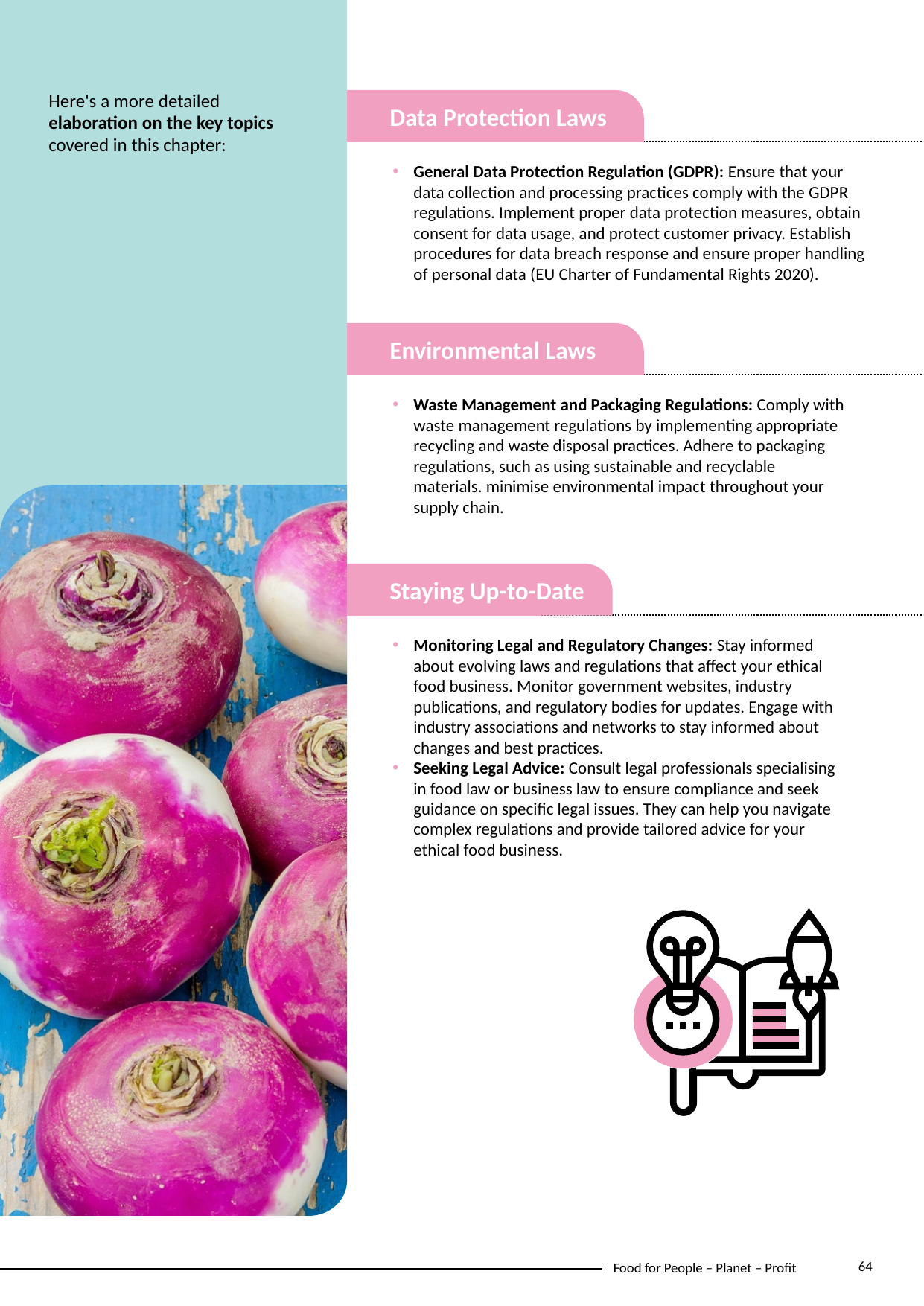

Here's a more detailed elaboration on the key topics covered in this chapter:

General Data Protection Regulation (GDPR): Ensure that your data collection and processing practices comply with the GDPR regulations. Implement proper data protection measures, obtain consent for data usage, and protect customer privacy. Establish procedures for data breach response and ensure proper handling of personal data (EU Charter of Fundamental Rights 2020).

Data Protection Laws

Waste Management and Packaging Regulations: Comply with waste management regulations by implementing appropriate recycling and waste disposal practices. Adhere to packaging regulations, such as using sustainable and recyclable materials. minimise environmental impact throughout your supply chain.

Environmental Laws

Monitoring Legal and Regulatory Changes: Stay informed about evolving laws and regulations that affect your ethical food business. Monitor government websites, industry publications, and regulatory bodies for updates. Engage with industry associations and networks to stay informed about changes and best practices.
Seeking Legal Advice: Consult legal professionals specialising in food law or business law to ensure compliance and seek guidance on specific legal issues. They can help you navigate complex regulations and provide tailored advice for your ethical food business.

Staying Up-to-Date

64